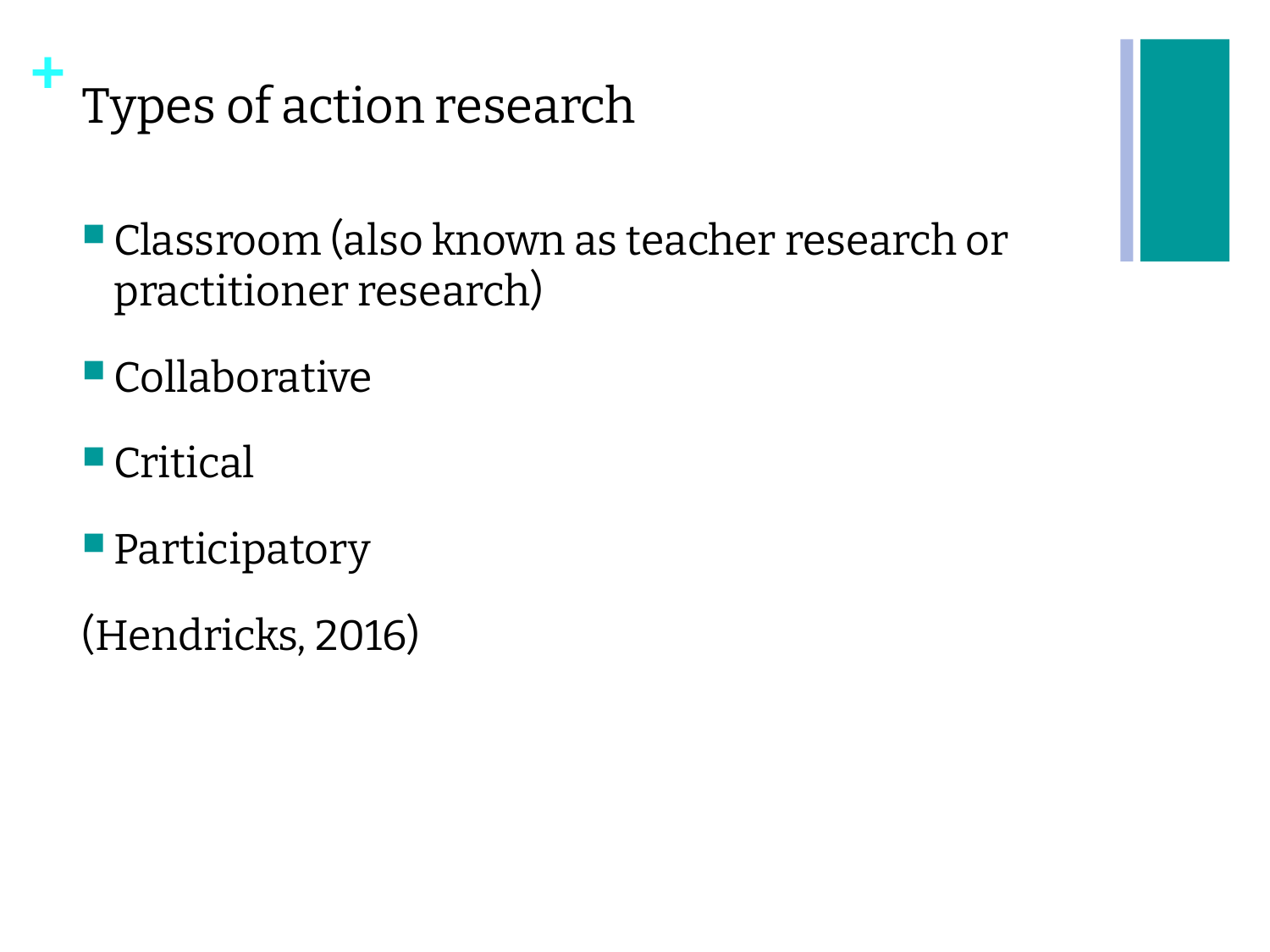

# Types of action research
Classroom (also known as teacher research or practitioner research)
Collaborative
Critical
Participatory
(Hendricks, 2016)